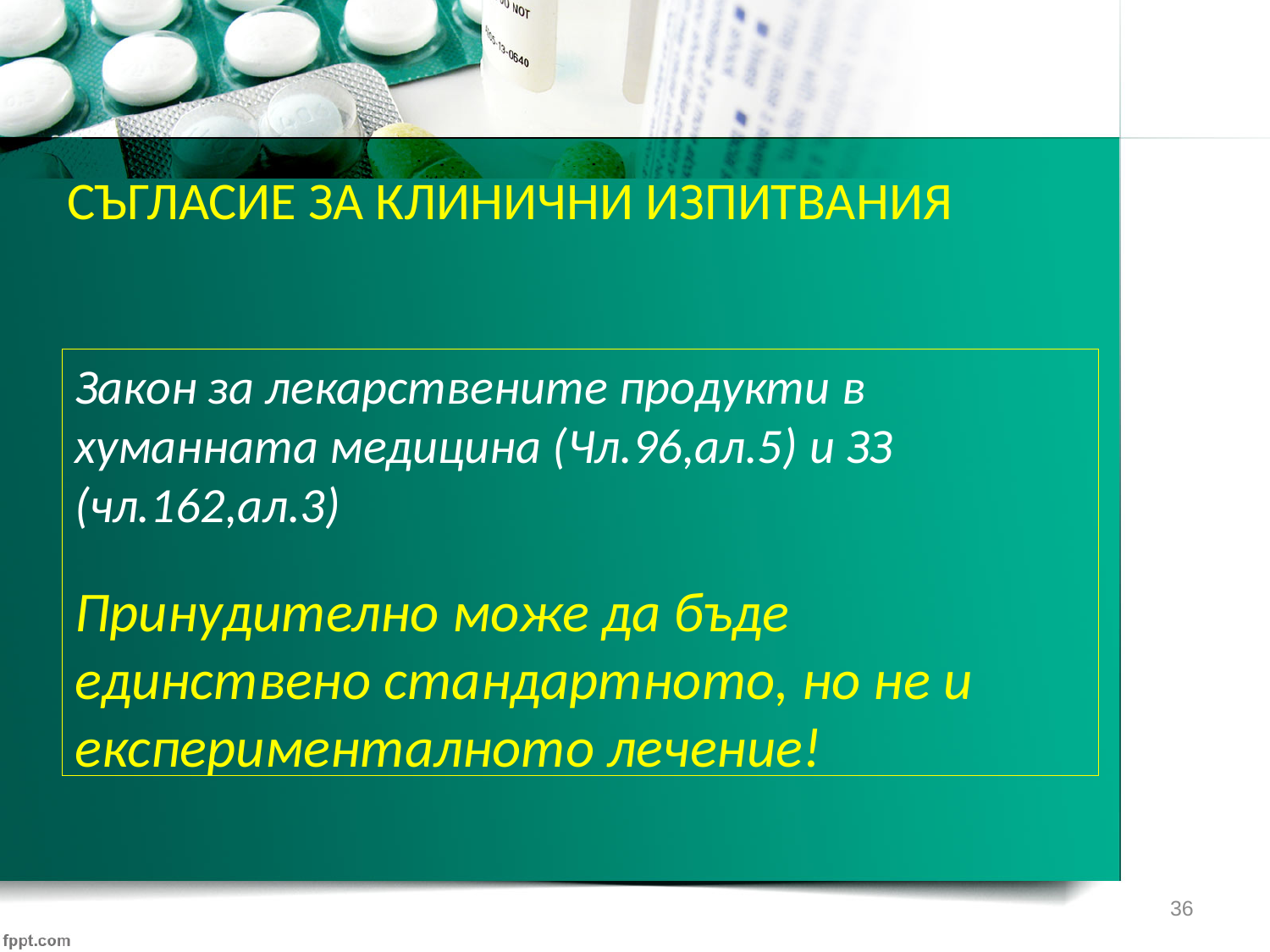

Съгласие за клинични изпитвания
Закон за лекарствените продукти в хуманната медицина (Чл.96,ал.5) и ЗЗ (чл.162,ал.3)

Принудително може да бъде единствено стандартното, но не и експерименталното лечение!

36